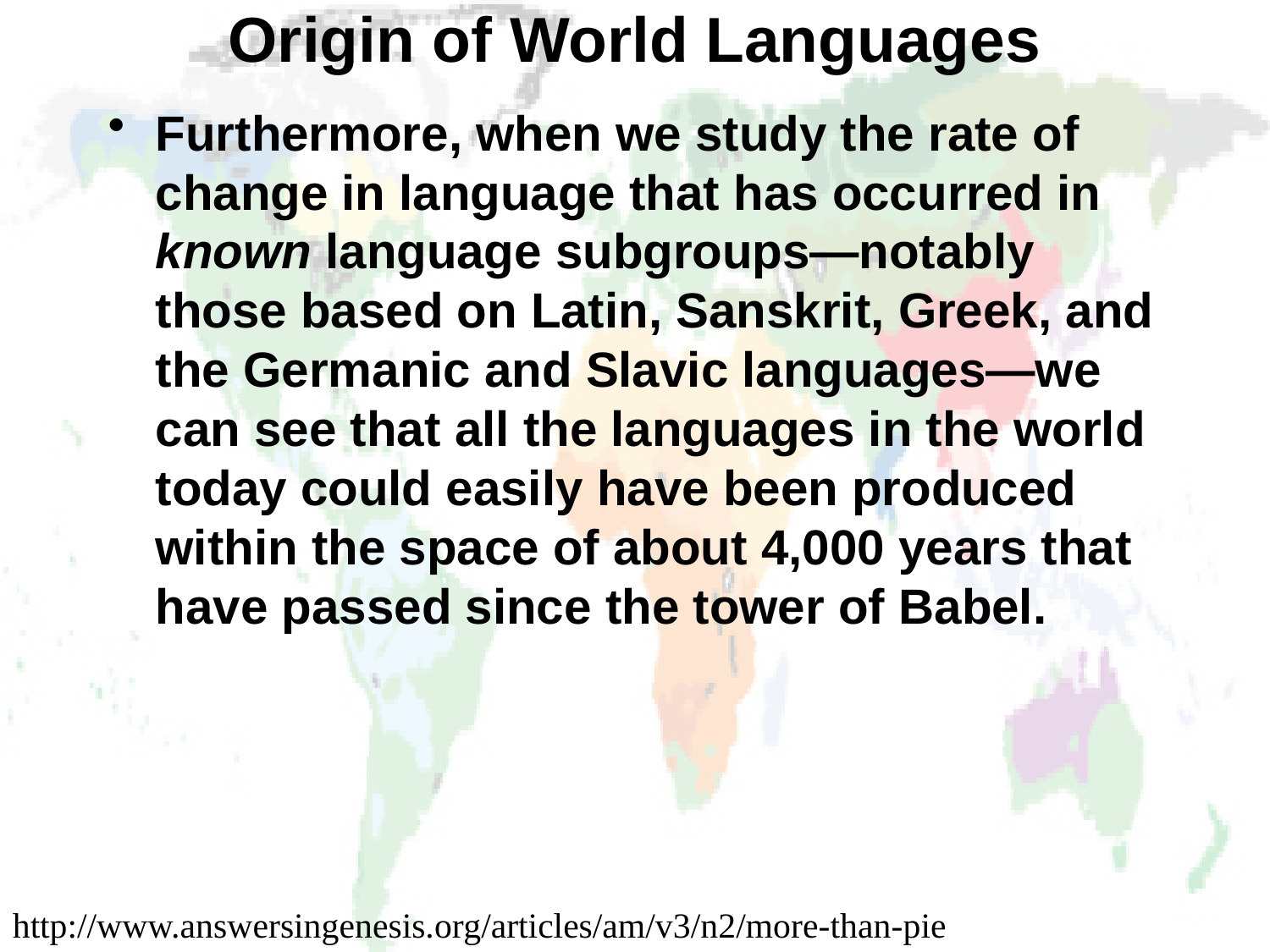

# Origin of World Languages
Furthermore, when we study the rate of change in language that has occurred in  known language subgroups—notably those based on Latin, Sanskrit, Greek, and the Germanic and Slavic languages—we can see that all the languages in the world today could easily have been produced within the space of about 4,000 years that have passed since the tower of Babel.
http://www.answersingenesis.org/articles/am/v3/n2/more-than-pie